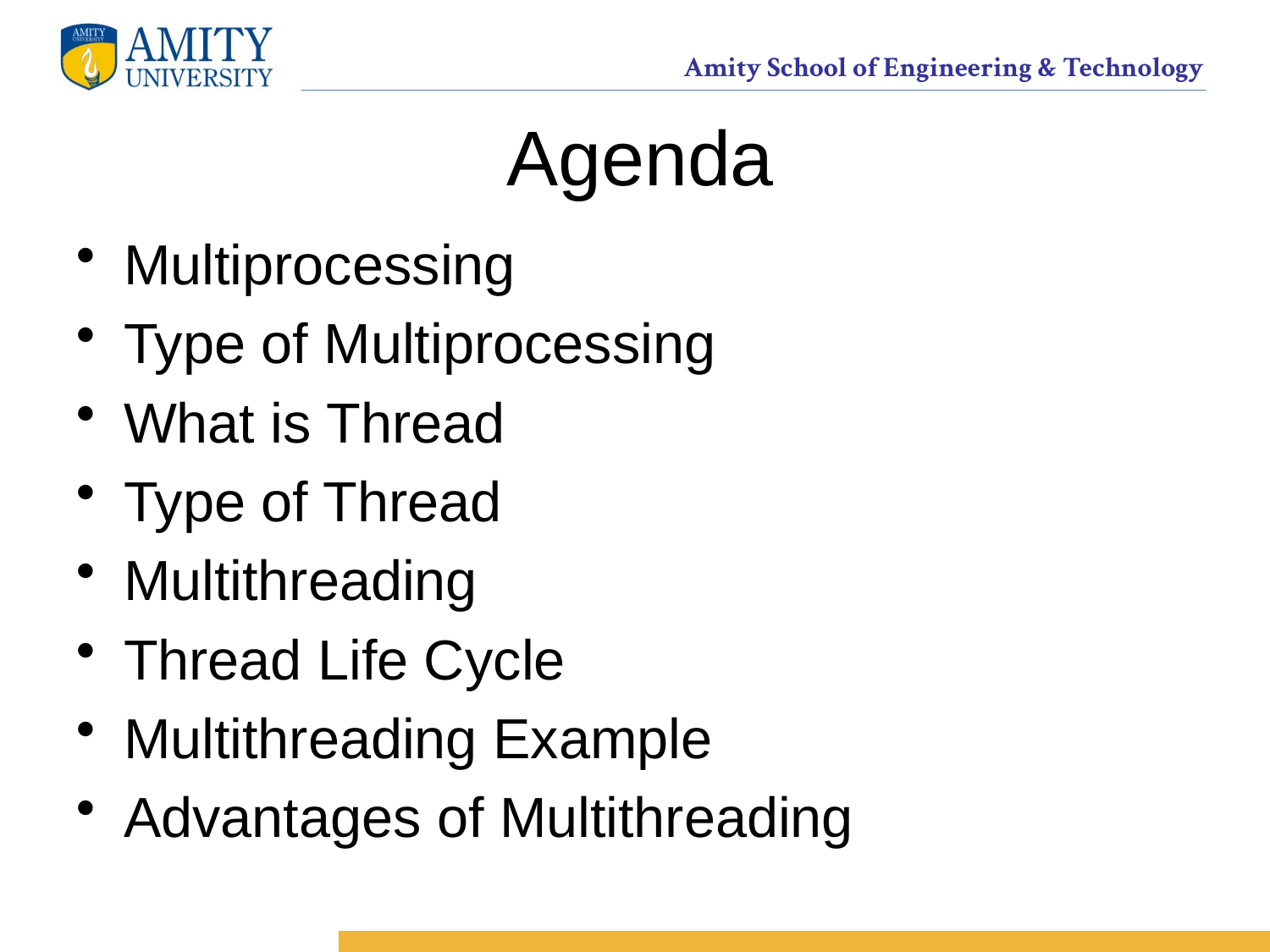

# Agenda
Multiprocessing
Type of Multiprocessing
What is Thread
Type of Thread
Multithreading
Thread Life Cycle
Multithreading Example
Advantages of Multithreading